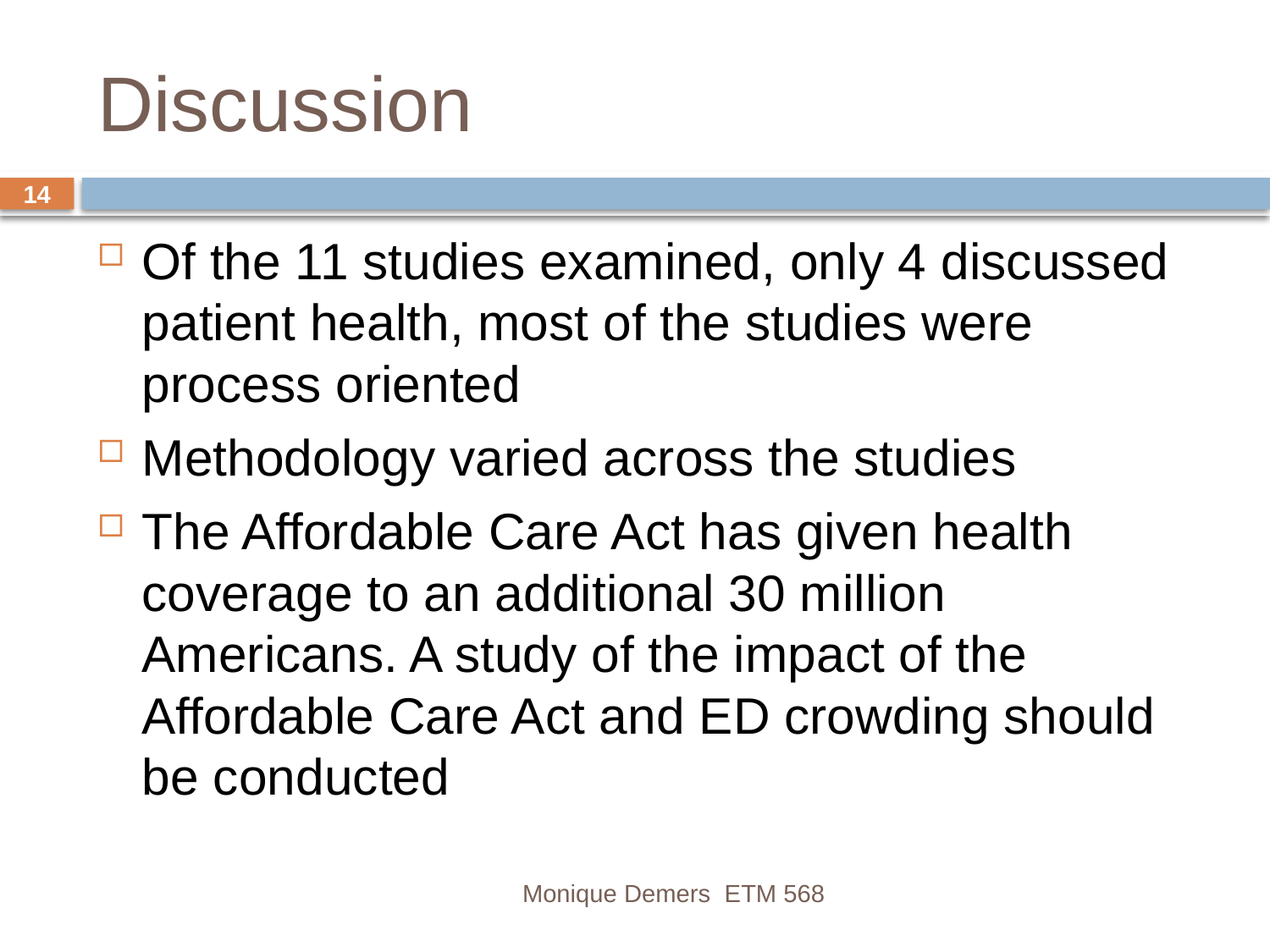

# Discussion
14
Of the 11 studies examined, only 4 discussed patient health, most of the studies were process oriented
Methodology varied across the studies
The Affordable Care Act has given health coverage to an additional 30 million Americans. A study of the impact of the Affordable Care Act and ED crowding should be conducted
Monique Demers  ETM 568